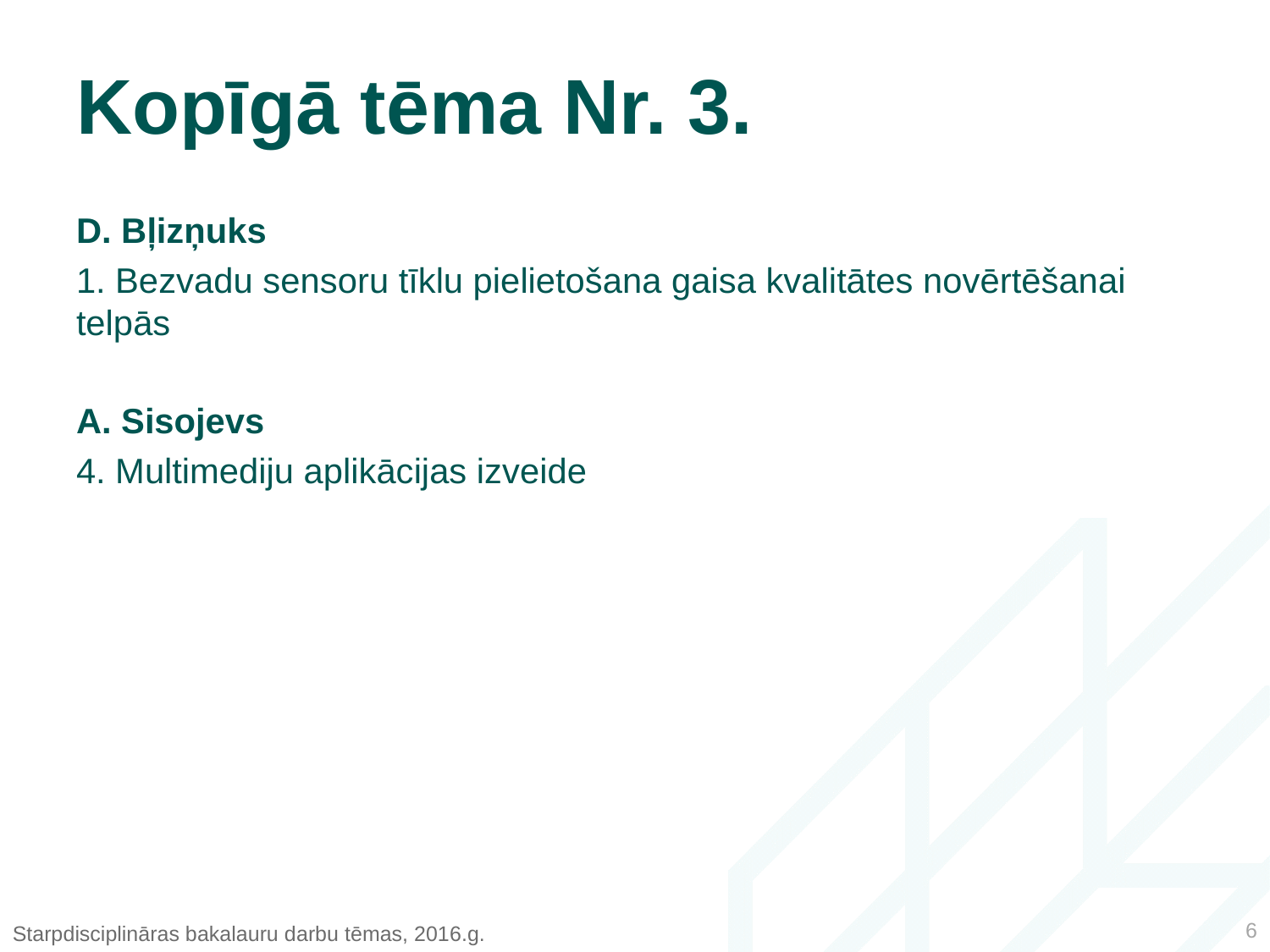

# Kopīgā tēma Nr. 3.
D. Bļizņuks
1. Bezvadu sensoru tīklu pielietošana gaisa kvalitātes novērtēšanai telpās

A. Sisojevs
4. Multimediju aplikācijas izveide
Starpdisciplināras bakalauru darbu tēmas, 2016.g.